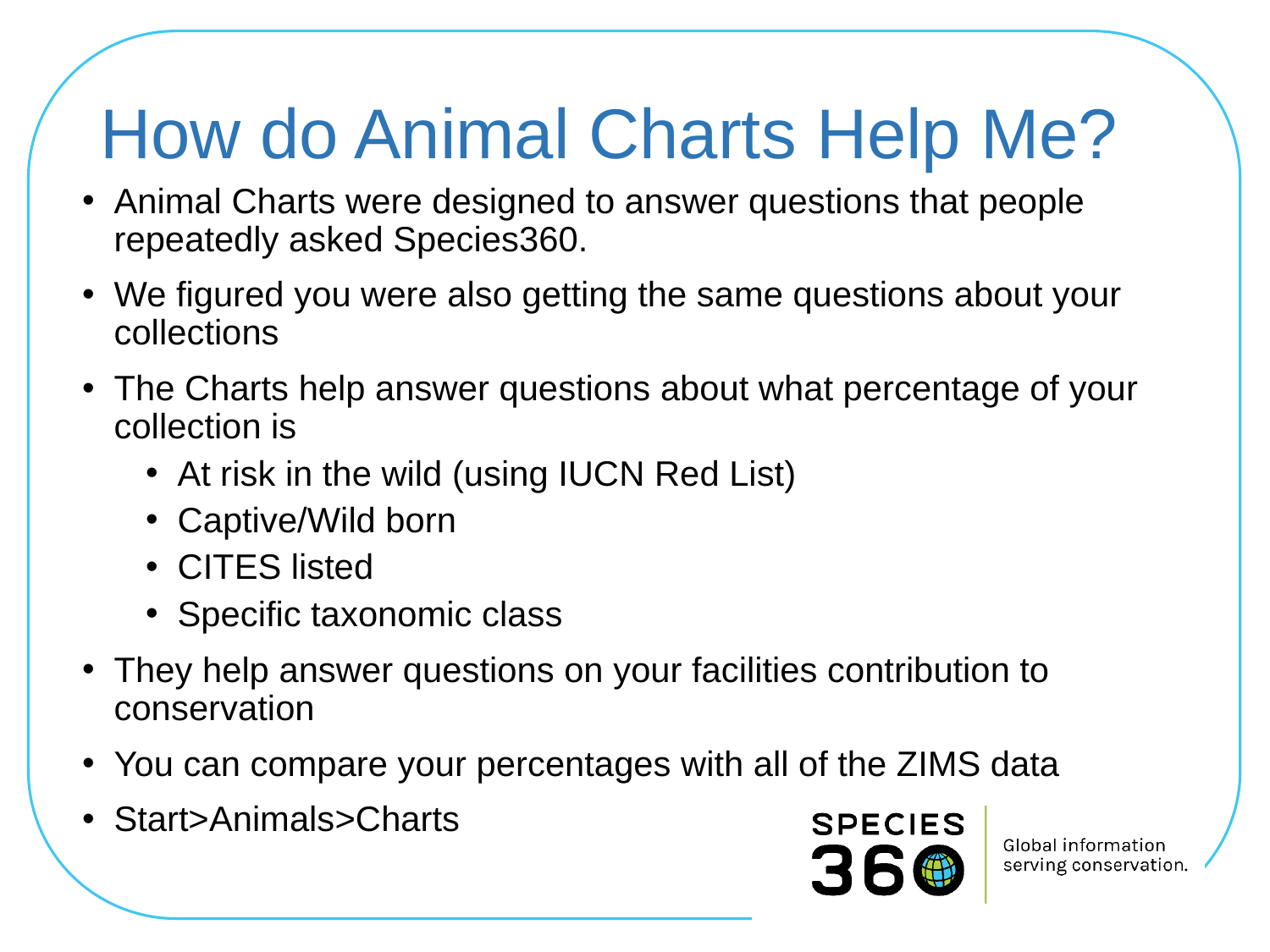

# How do Animal Charts Help Me?
Animal Charts were designed to answer questions that people repeatedly asked Species360.
We figured you were also getting the same questions about your collections
The Charts help answer questions about what percentage of your collection is
At risk in the wild (using IUCN Red List)
Captive/Wild born
CITES listed
Specific taxonomic class
They help answer questions on your facilities contribution to conservation
You can compare your percentages with all of the ZIMS data
Start>Animals>Charts